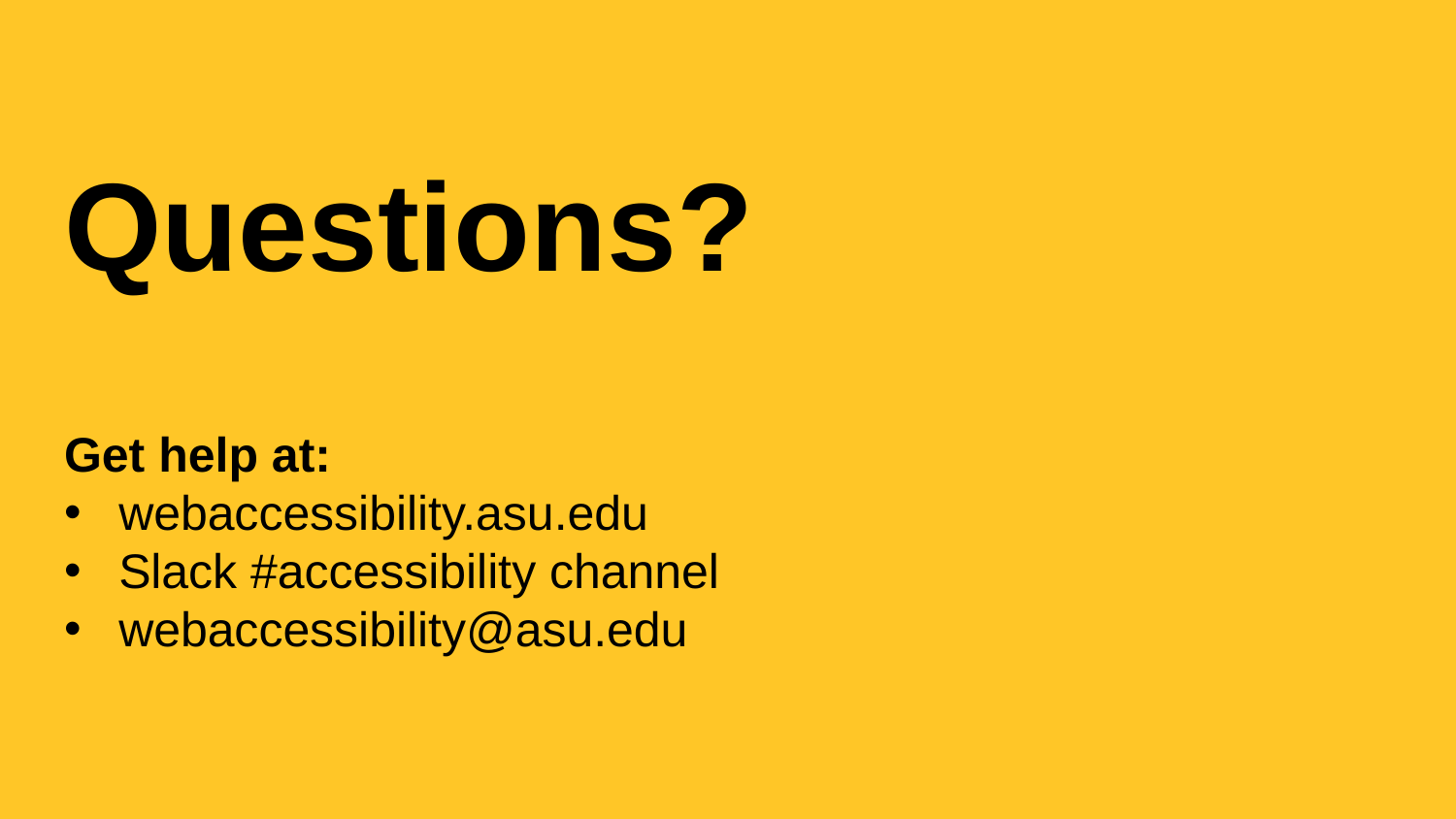

# Questions?
Get help at:
webaccessibility.asu.edu
Slack #accessibility channel
webaccessibility@asu.edu